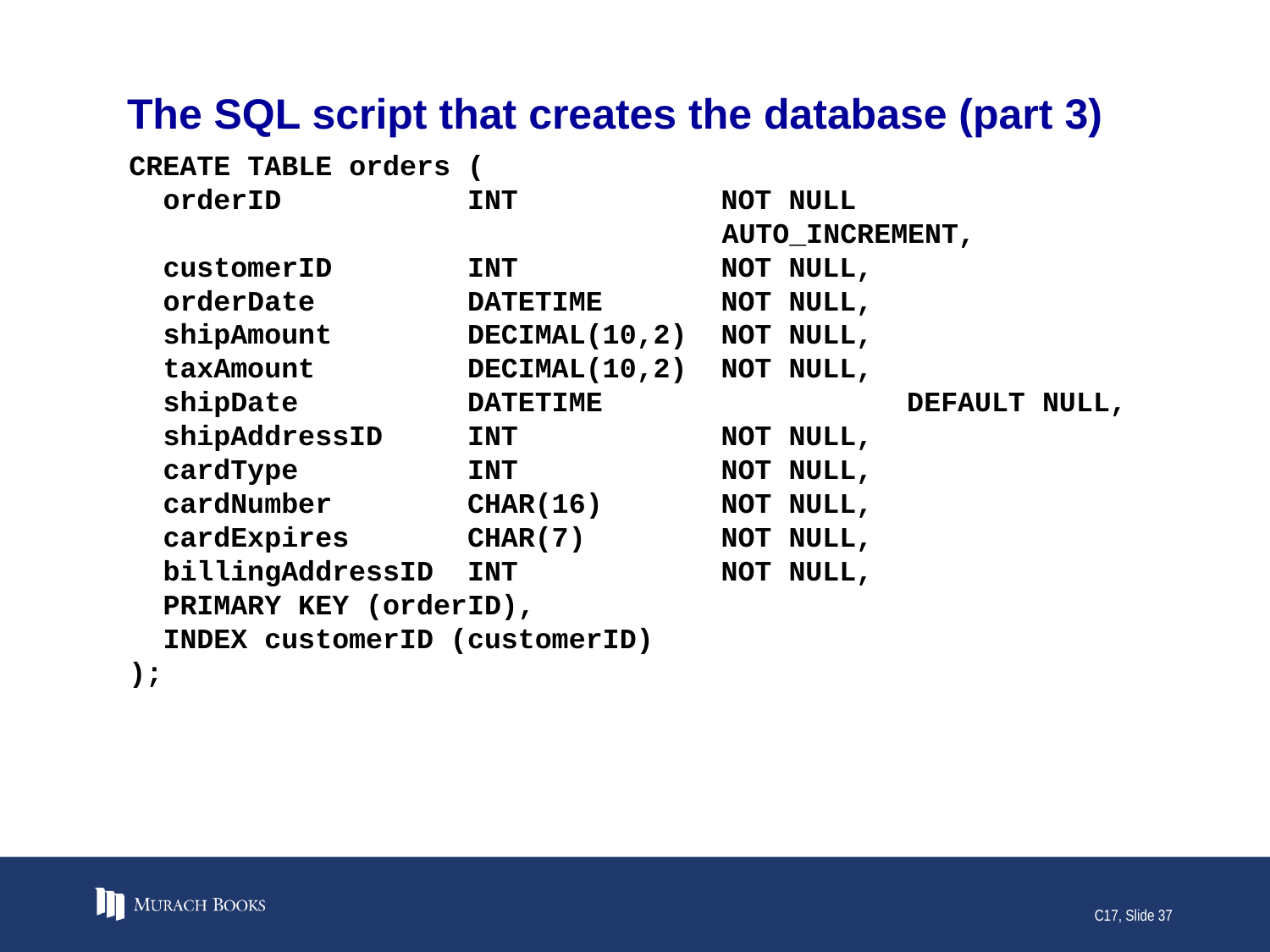

# The SQL script that creates the database (part 3)
CREATE TABLE orders (
  orderID           INT            NOT NULL
                                   AUTO_INCREMENT,
  customerID        INT            NOT NULL,
  orderDate         DATETIME       NOT NULL,
  shipAmount        DECIMAL(10,2)  NOT NULL,
  taxAmount         DECIMAL(10,2)  NOT NULL,
  shipDate          DATETIME                  DEFAULT NULL,
  shipAddressID     INT            NOT NULL,
  cardType          INT            NOT NULL,
  cardNumber        CHAR(16)       NOT NULL,
  cardExpires       CHAR(7)        NOT NULL,
  billingAddressID  INT            NOT NULL,
  PRIMARY KEY (orderID),
  INDEX customerID (customerID)
);

C17, Slide 37